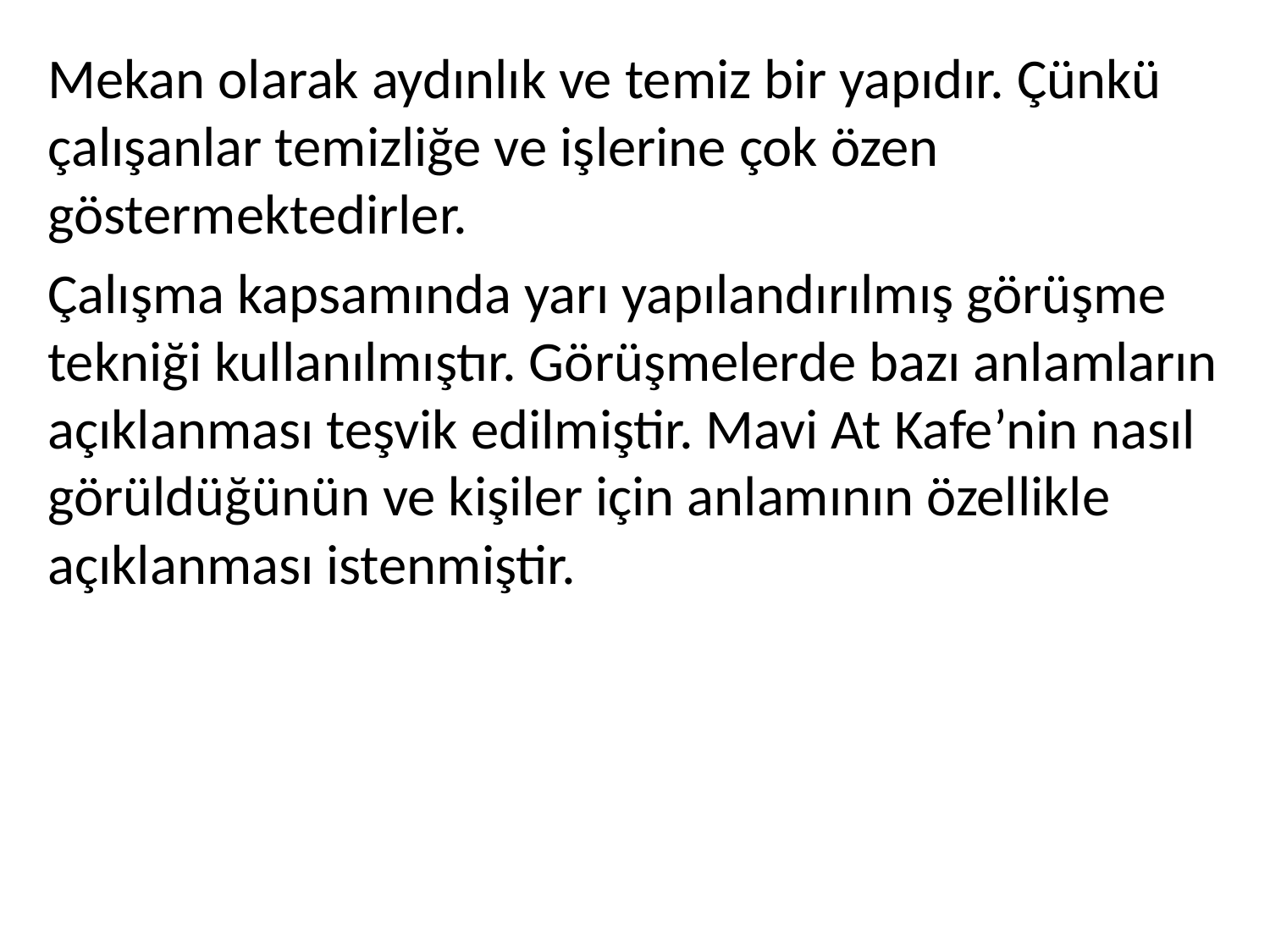

Mekan olarak aydınlık ve temiz bir yapıdır. Çünkü çalışanlar temizliğe ve işlerine çok özen göstermektedirler.
Çalışma kapsamında yarı yapılandırılmış görüşme tekniği kullanılmıştır. Görüşmelerde bazı anlamların açıklanması teşvik edilmiştir. Mavi At Kafe’nin nasıl görüldüğünün ve kişiler için anlamının özellikle açıklanması istenmiştir.